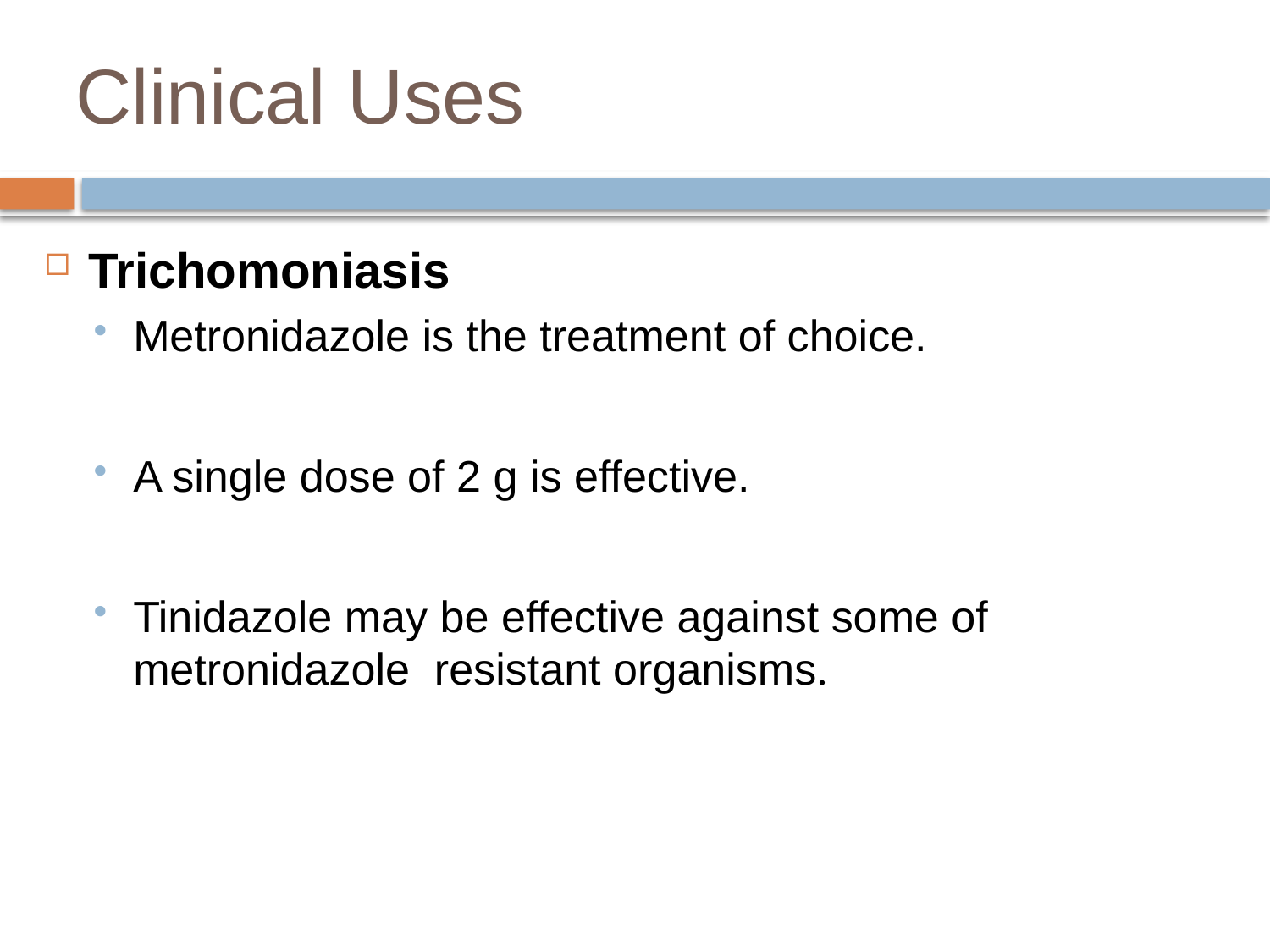

# Clinical Uses
Trichomoniasis
Metronidazole is the treatment of choice.

A single dose of 2 g is effective.

Tinidazole may be effective against some of metronidazole  resistant organisms.